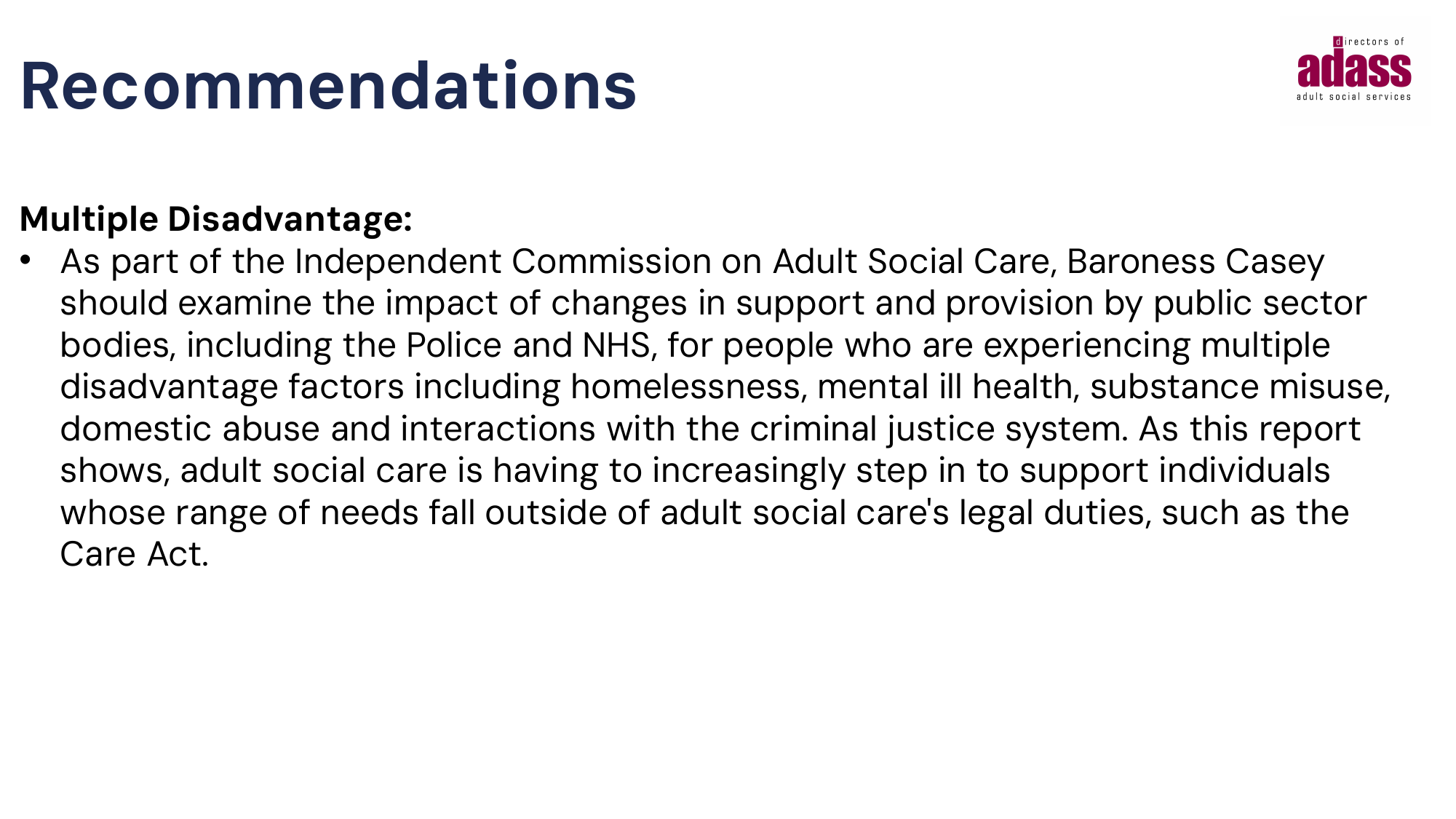

# Recommendations

Multiple Disadvantage:
As part of the Independent Commission on Adult Social Care, Baroness Casey should examine the impact of changes in support and provision by public sector bodies, including the Police and NHS, for people who are experiencing multiple disadvantage factors including homelessness, mental ill health, substance misuse, domestic abuse and interactions with the criminal justice system. As this report shows, adult social care is having to increasingly step in to support individuals whose range of needs fall outside of adult social care's legal duties, such as the Care Act.